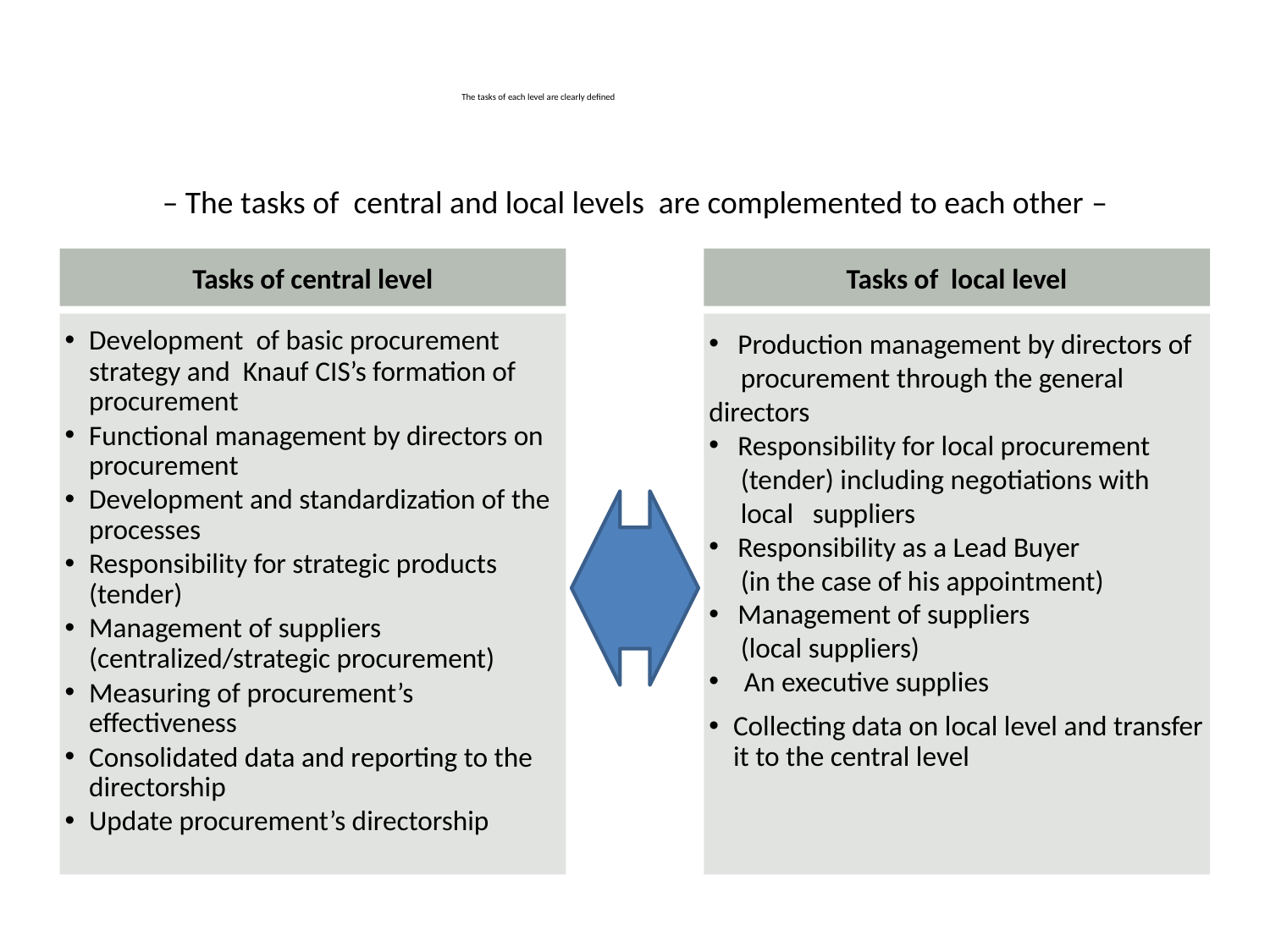

# The tasks of each level are clearly defined
– The tasks of  central and local levels  are complemented to each other –
Tasks of central level
Tasks of  local level
Development  of basic procurement strategy and  Knauf CIS’s formation of procurement
Functional management by directors on procurement
Development and standardization of the processes
Responsibility for strategic products (tender)
Management of suppliers (centralized/strategic procurement)
Measuring of procurement’s effectiveness
Consolidated data and reporting to the directorship
Update procurement’s directorship
   Production management by directors of
     procurement through the general directors
   Responsibility for local procurement
     (tender) including negotiations with
     local   suppliers
   Responsibility as a Lead Buyer
     (in the case of his appointment)
   Management of suppliers
     (local suppliers)
    An executive supplies
Collecting data on local level and transfer it to the central level